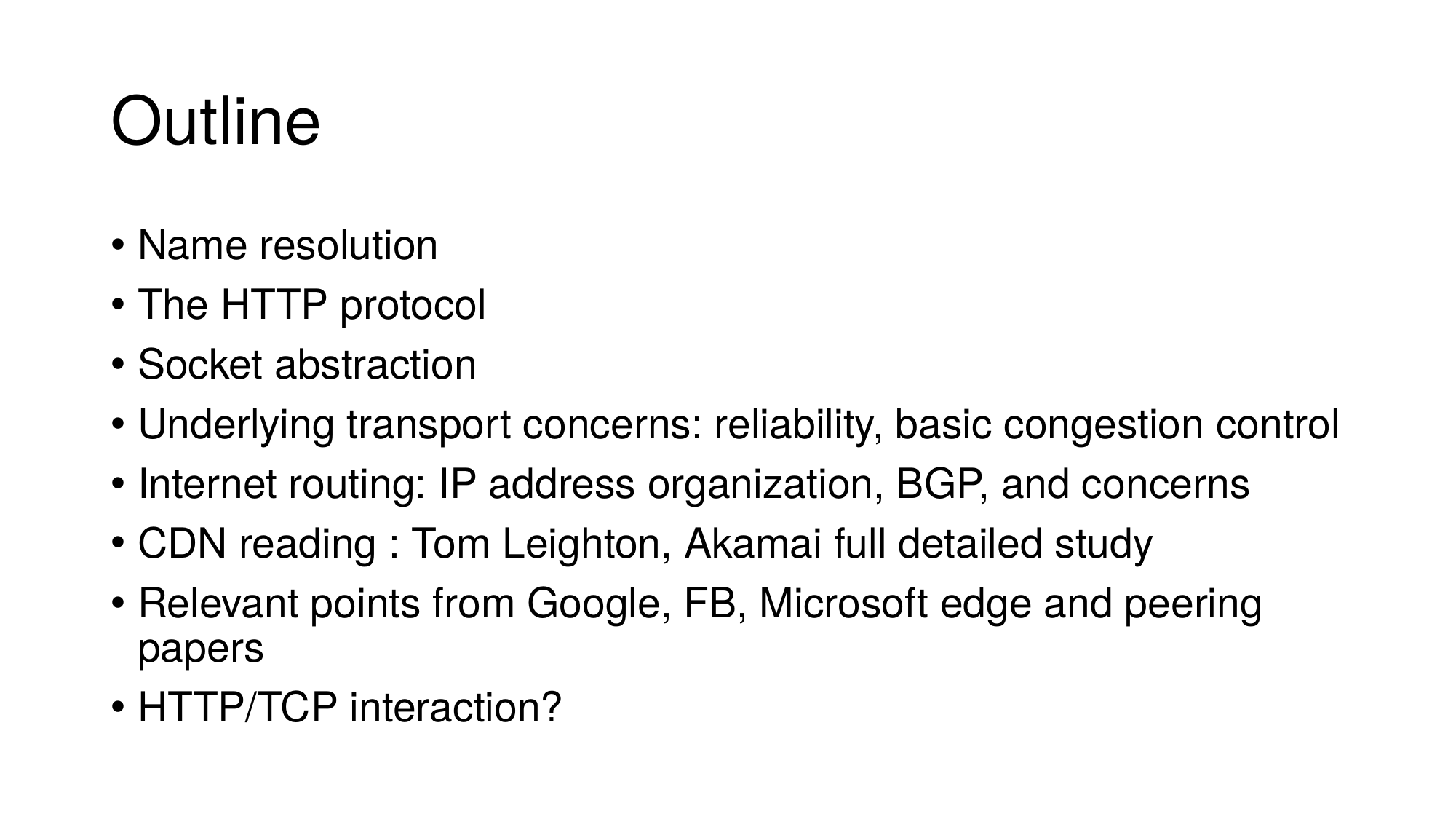

# Outline
Name resolution
The HTTP protocol
Socket abstraction
Underlying transport concerns: reliability, basic congestion control
Internet routing: IP address organization, BGP, and concerns
CDN reading : Tom Leighton, Akamai full detailed study
Relevant points from Google, FB, Microsoft edge and peering papers
HTTP/TCP interaction?